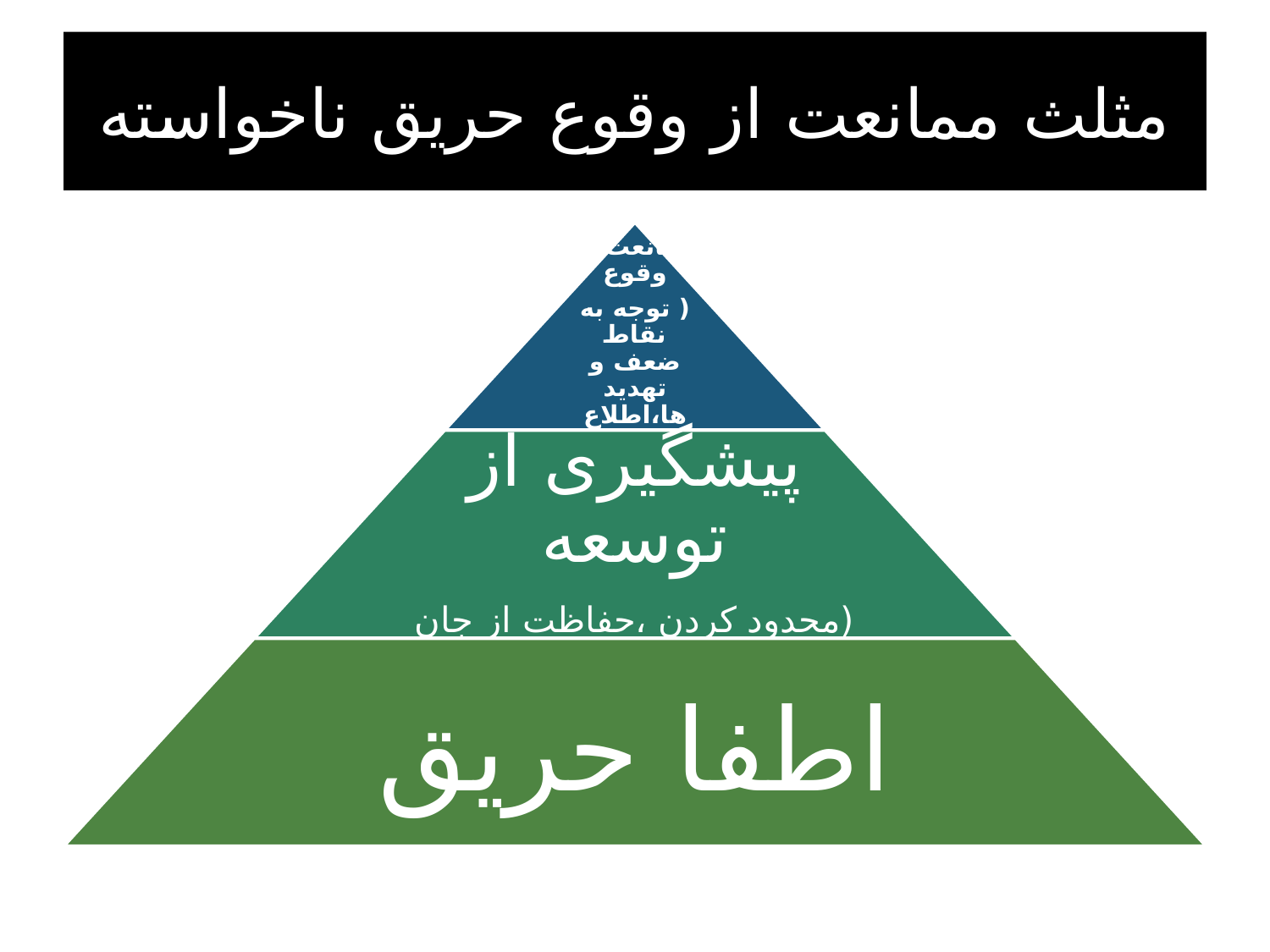

# مثلث ممانعت از وقوع حريق ناخواسته

ممانعت از وقوع
( توجه به نقاط ضعف و تهدید ها،اطلاع رسانی،اقدام اصلاحی و پیشگیرانه،)
پیشگیری از توسعه
(محدود کردن ،حفاظت از جان افراد)
اطفا حریق